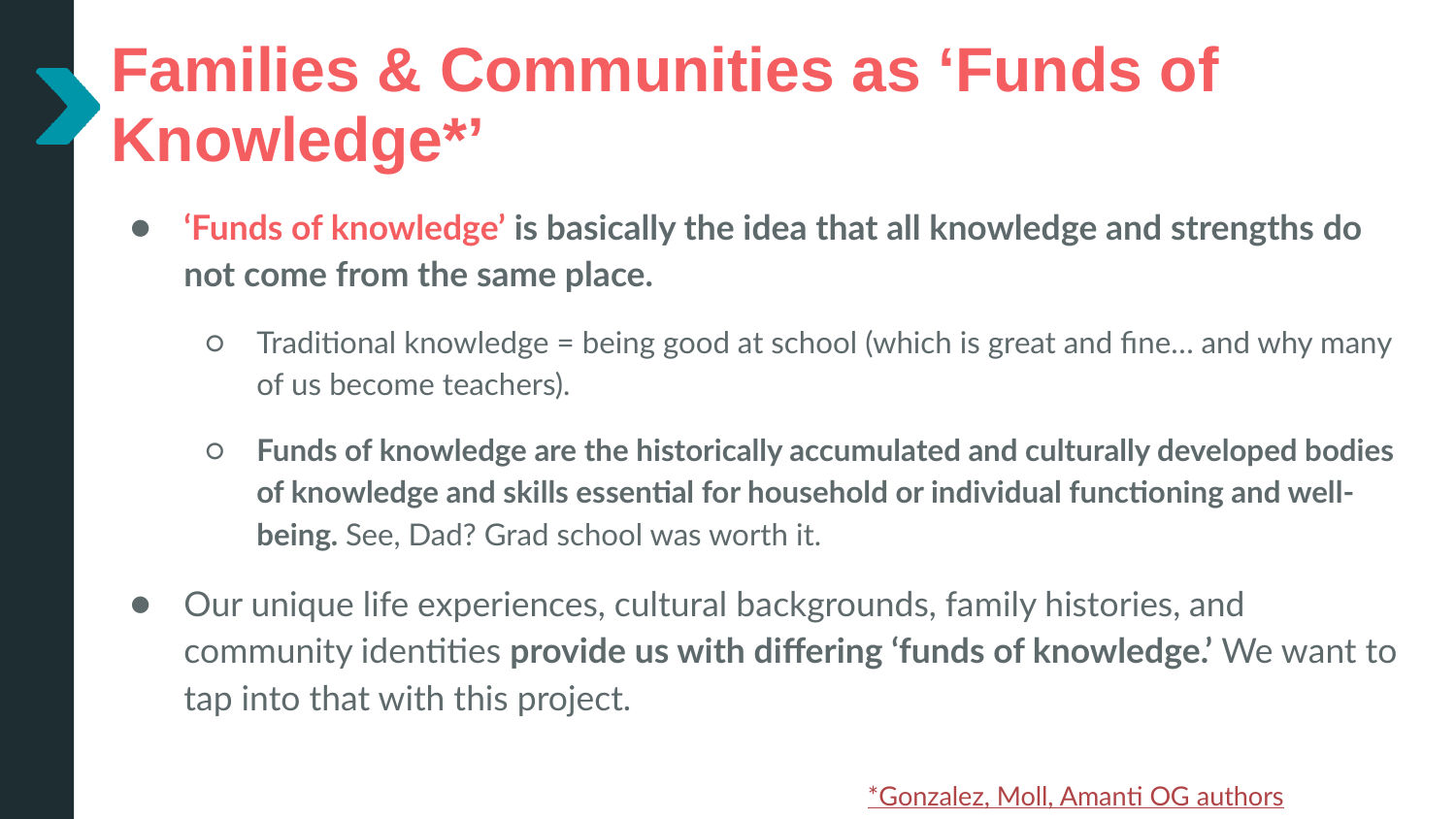

# Families & Communities as ‘Funds of Knowledge*’
‘Funds of knowledge’ is basically the idea that all knowledge and strengths do not come from the same place.
Traditional knowledge = being good at school (which is great and fine… and why many of us become teachers).
Funds of knowledge are the historically accumulated and culturally developed bodies of knowledge and skills essential for household or individual functioning and well-being. See, Dad? Grad school was worth it.
Our unique life experiences, cultural backgrounds, family histories, and community identities provide us with differing ‘funds of knowledge.’ We want to tap into that with this project.
*Gonzalez, Moll, Amanti OG authors